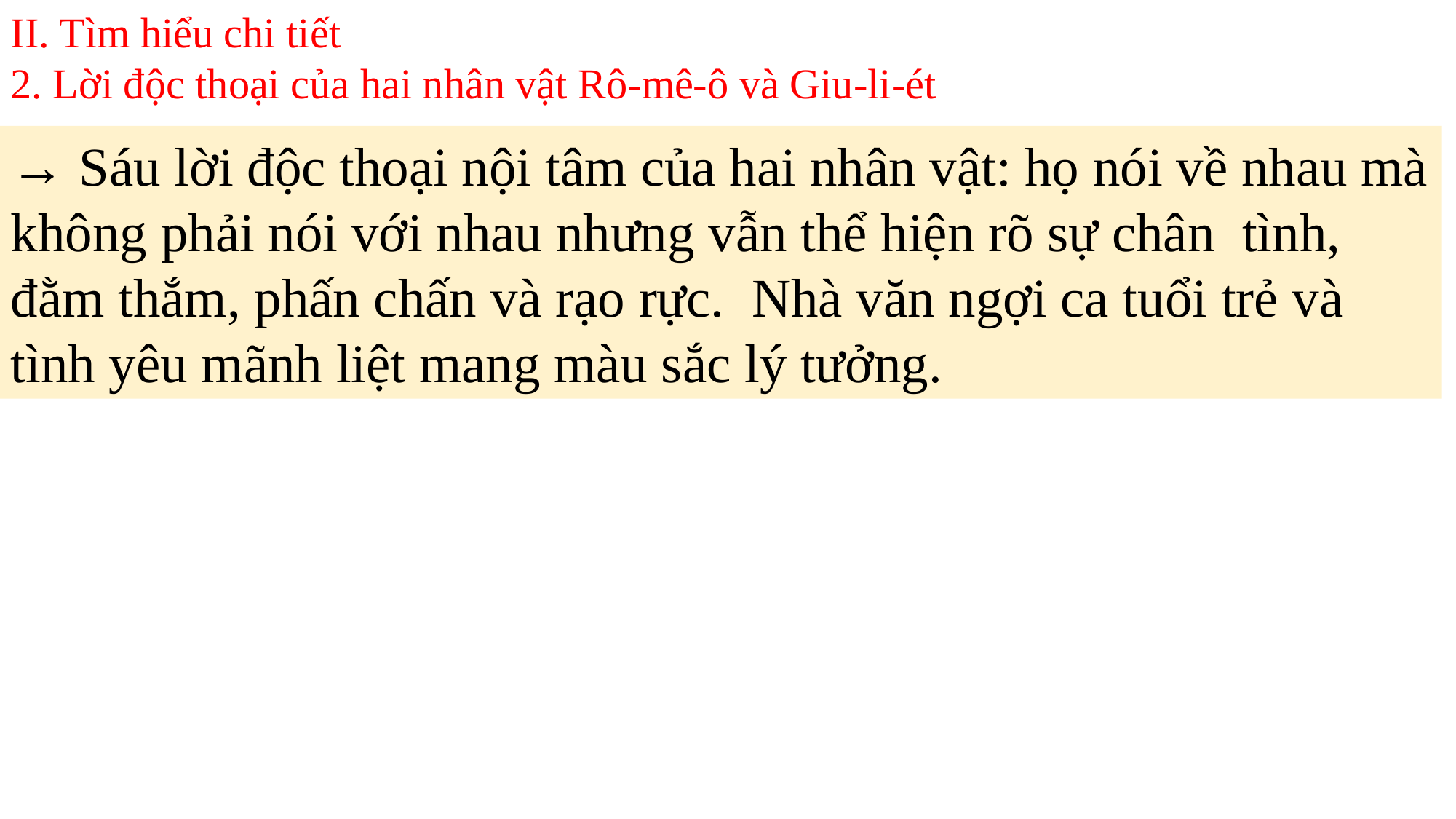

II. Tìm hiểu chi tiết
2. Lời độc thoại của hai nhân vật Rô-mê-ô và Giu-li-ét
→ Sáu lời độc thoại nội tâm của hai nhân vật: họ nói về nhau mà không phải nói với nhau nhưng vẫn thể hiện rõ sự chân  tình,
đằm thắm, phấn chấn và rạo rực.  Nhà văn ngợi ca tuổi trẻ và
tình yêu mãnh liệt mang màu sắc lý tưởng.